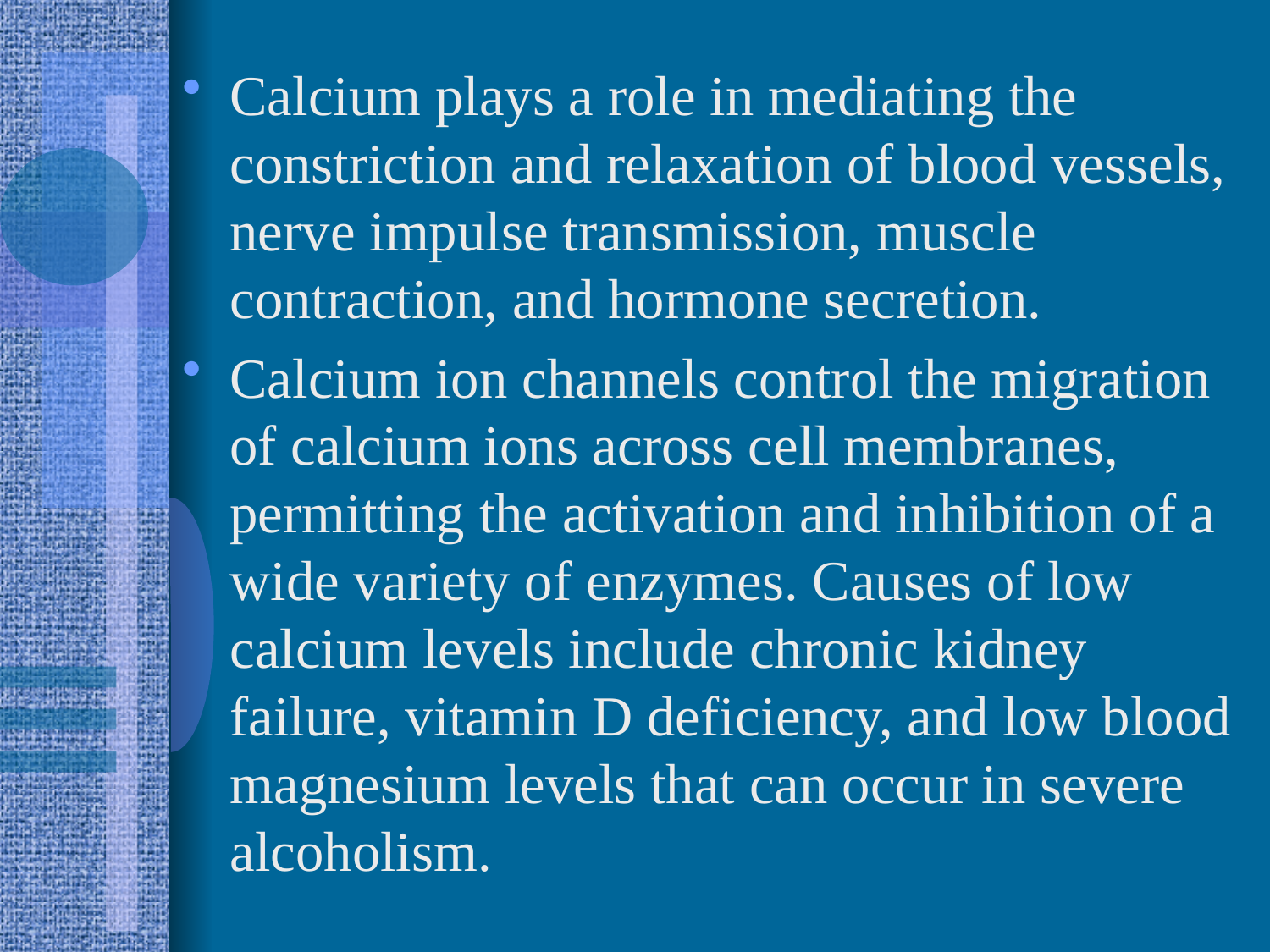

Calcium plays a role in mediating the constriction and relaxation of blood vessels, nerve impulse transmission, muscle contraction, and hormone secretion.
Calcium ion channels control the migration of calcium ions across cell membranes, permitting the activation and inhibition of a wide variety of enzymes. Causes of low calcium levels include chronic kidney failure, vitamin D deficiency, and low blood magnesium levels that can occur in severe alcoholism.